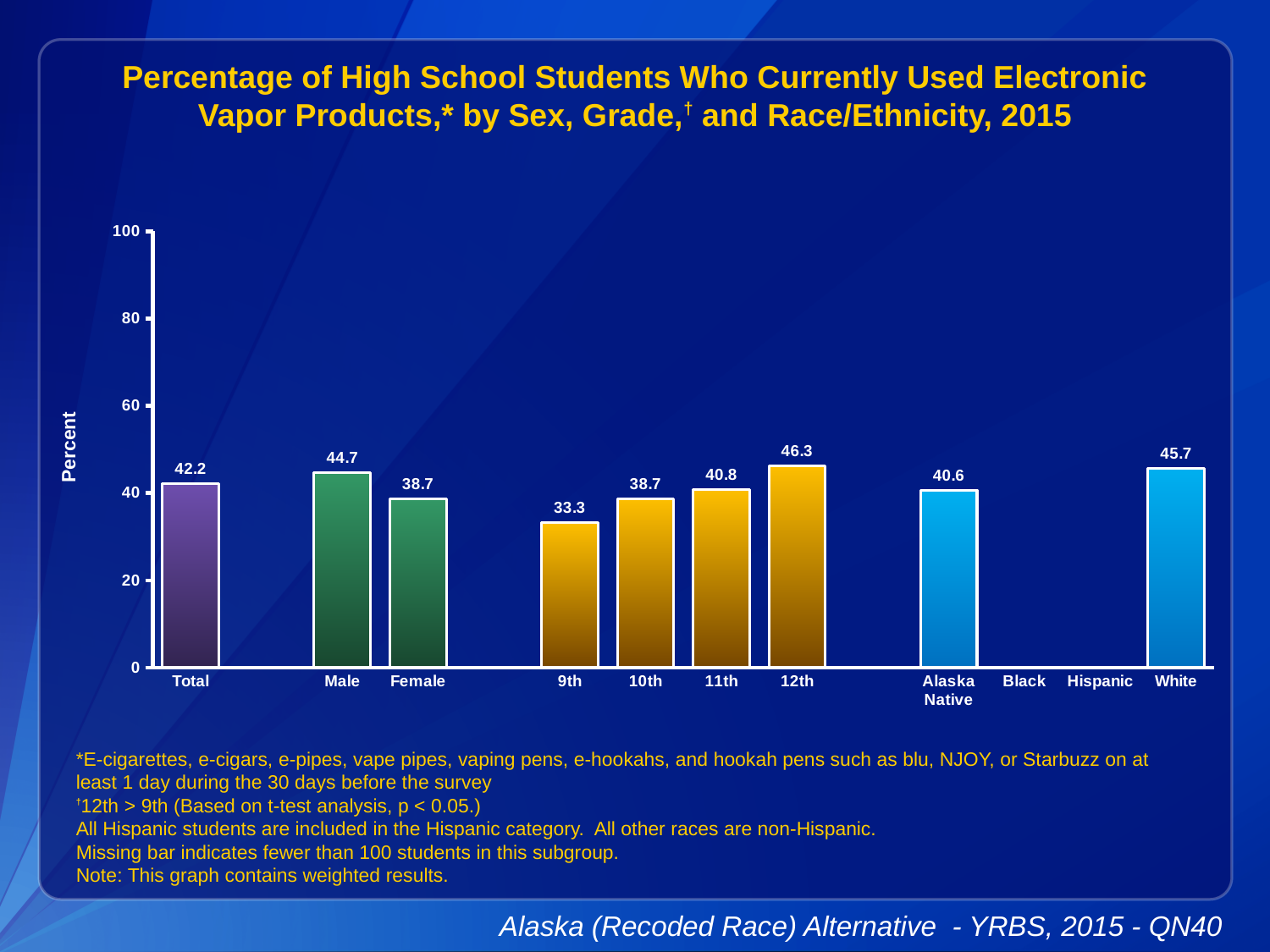

Percentage of High School Students Who Currently Used Electronic Vapor Products,* by Sex, Grade,† and Race/Ethnicity, 2015

### Chart

| Category | Series 1 |
|---|---|
| Total | 42.2 |
|  | None |
| Male | 44.7 |
| Female | 38.7 |
|  | None |
| 9th | 33.3 |
| 10th | 38.7 |
| 11th | 40.8 |
| 12th | 46.3 |
|  | None |
| Alaska Native | 40.6 |
| Black | None |
| Hispanic | None |
| White | 45.7 |
*E-cigarettes, e-cigars, e-pipes, vape pipes, vaping pens, e-hookahs, and hookah pens such as blu, NJOY, or Starbuzz on at least 1 day during the 30 days before the survey
†12th > 9th (Based on t-test analysis, p < 0.05.)
All Hispanic students are included in the Hispanic category.  All other races are non-Hispanic.
Missing bar indicates fewer than 100 students in this subgroup.
Note: This graph contains weighted results.
Alaska (Recoded Race) Alternative  - YRBS, 2015 - QN40